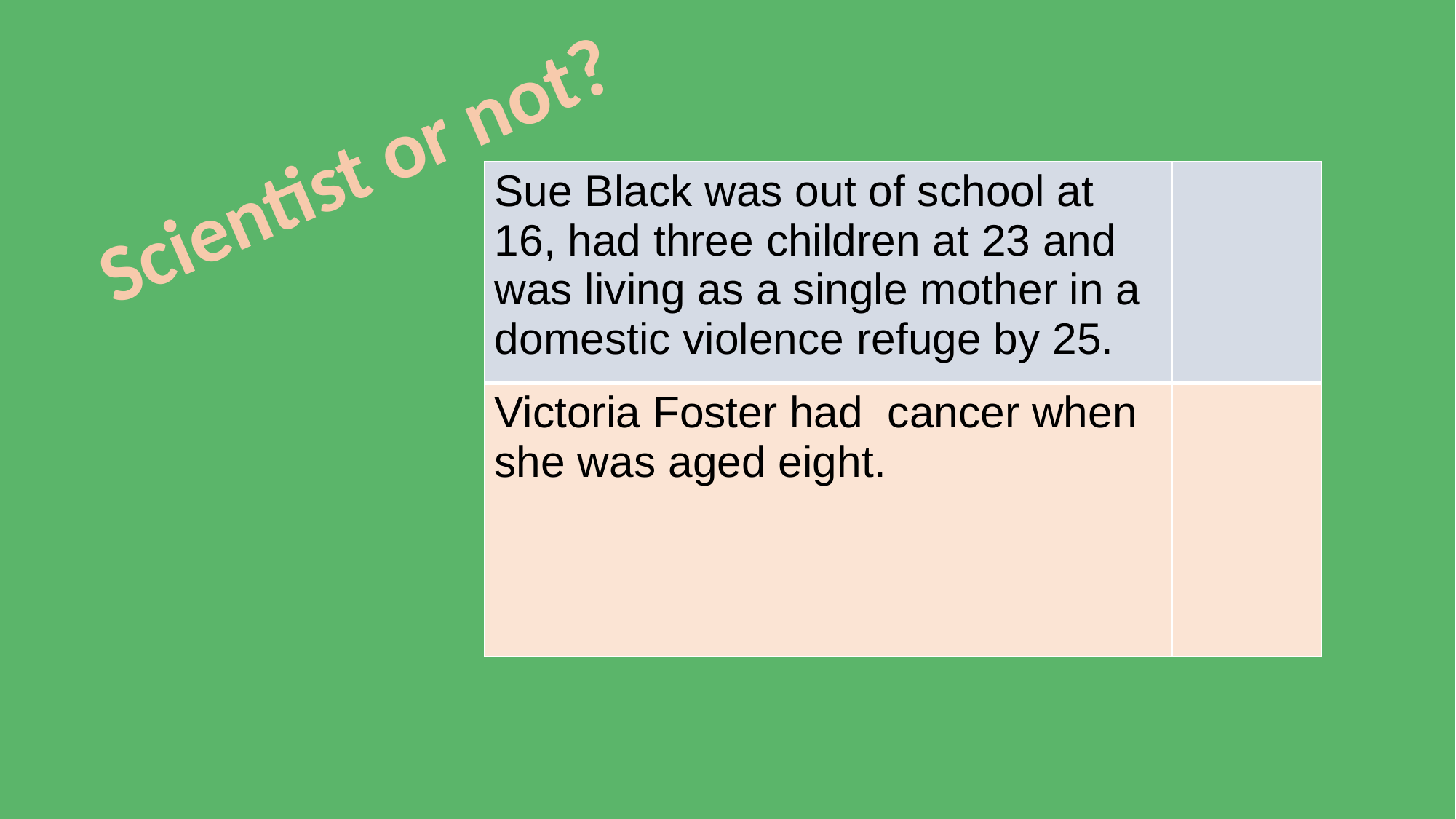

Scientist or not?
| Sue Black was out of school at 16, had three children at 23 and was living as a single mother in a domestic violence refuge by 25. |  |
| --- | --- |
| Victoria Foster had cancer when she was aged eight. |  |